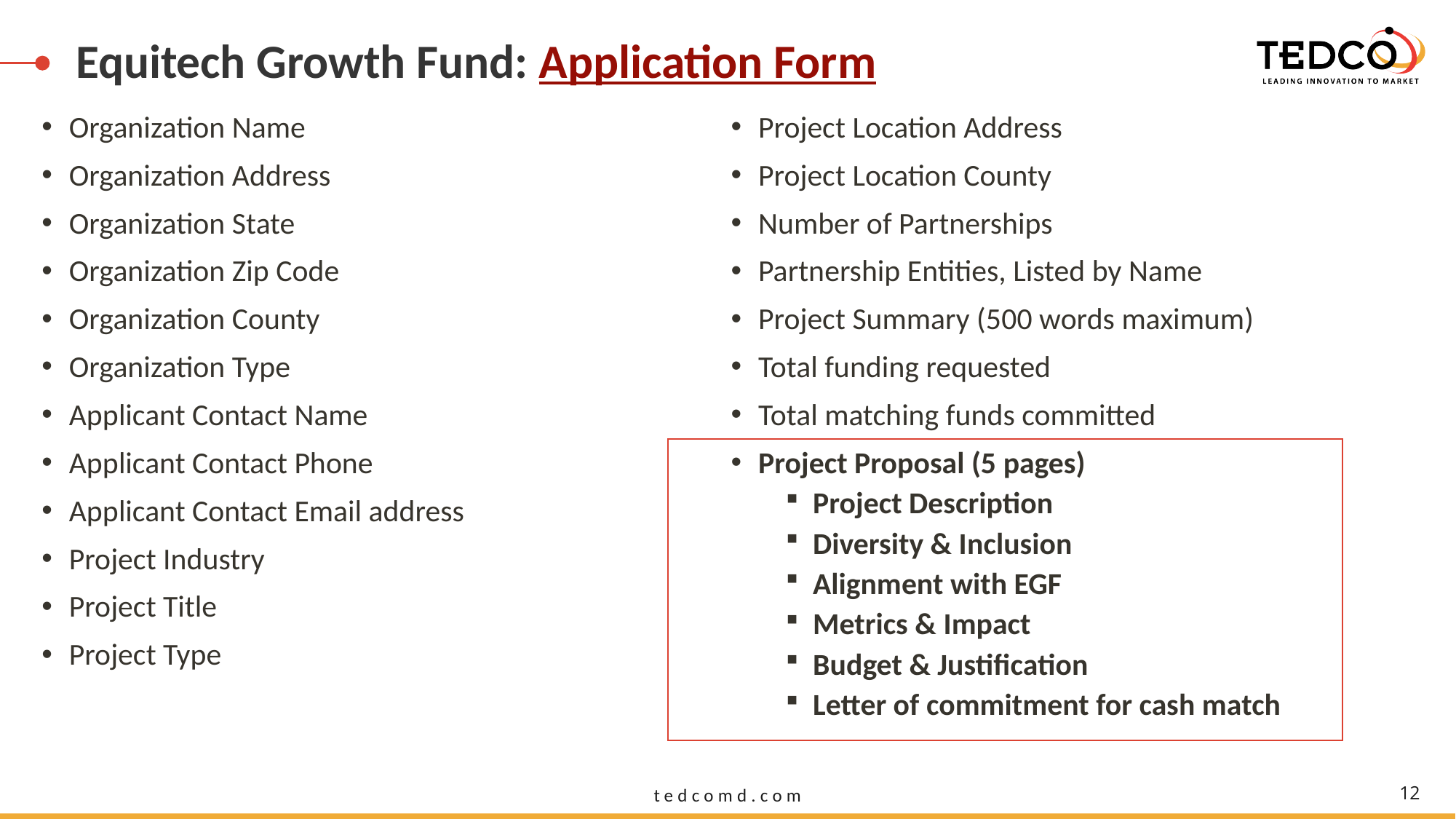

# Equitech Growth Fund: Application Form
Organization Name
Organization Address
Organization State
Organization Zip Code
Organization County
Organization Type
Applicant Contact Name
Applicant Contact Phone
Applicant Contact Email address
Project Industry
Project Title
Project Type

Project Location Address
Project Location County
Number of Partnerships
Partnership Entities, Listed by Name
Project Summary (500 words maximum)
Total funding requested
Total matching funds committed
Project Proposal (5 pages)
Project Description
Diversity & Inclusion
Alignment with EGF
Metrics & Impact
Budget & Justification
Letter of commitment for cash match

12
tedcomd.com